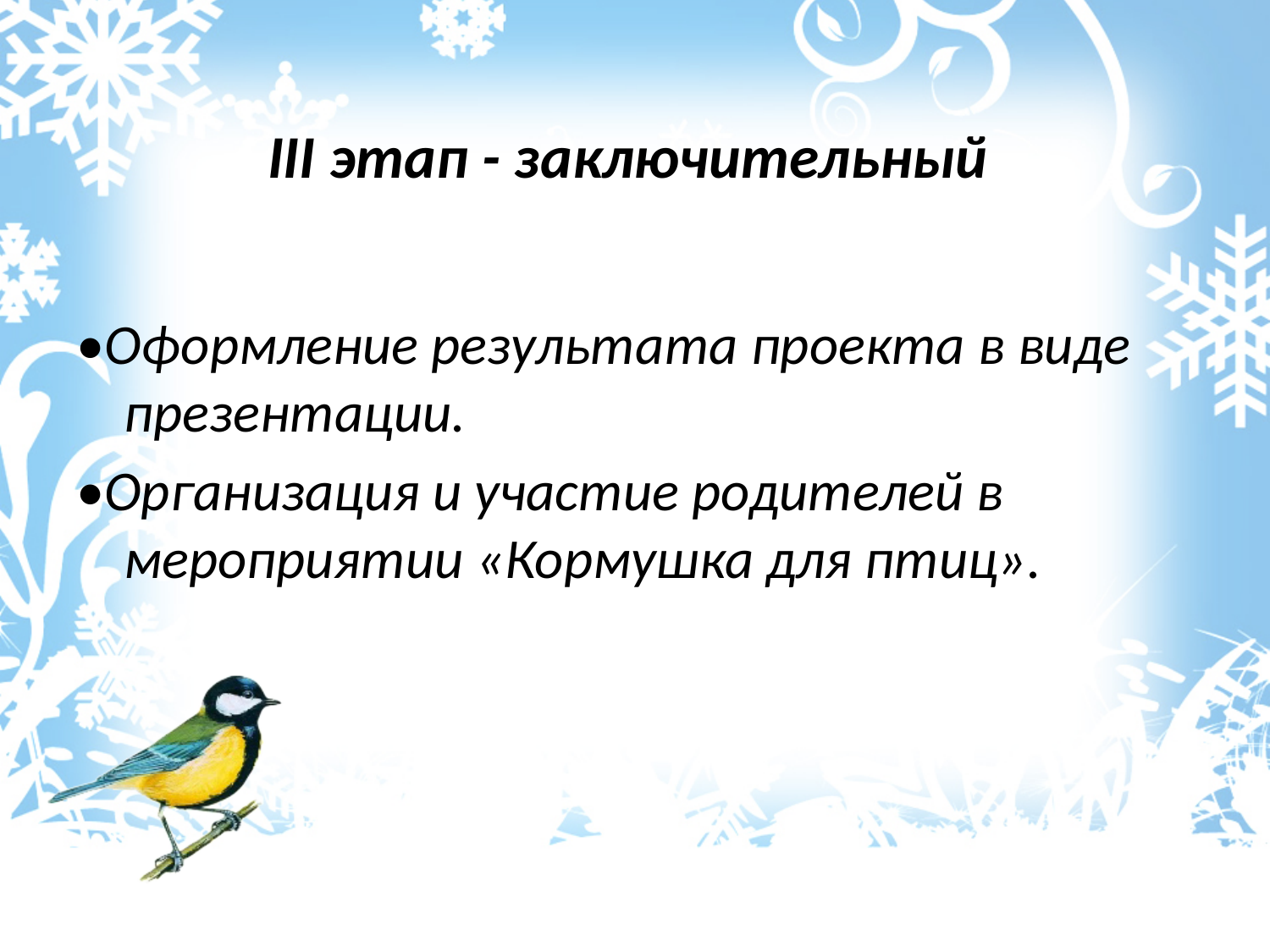

# III этап - заключительный

•Оформление результата проекта в виде презентации.
•Организация и участие родителей в мероприятии «Кормушка для птиц».